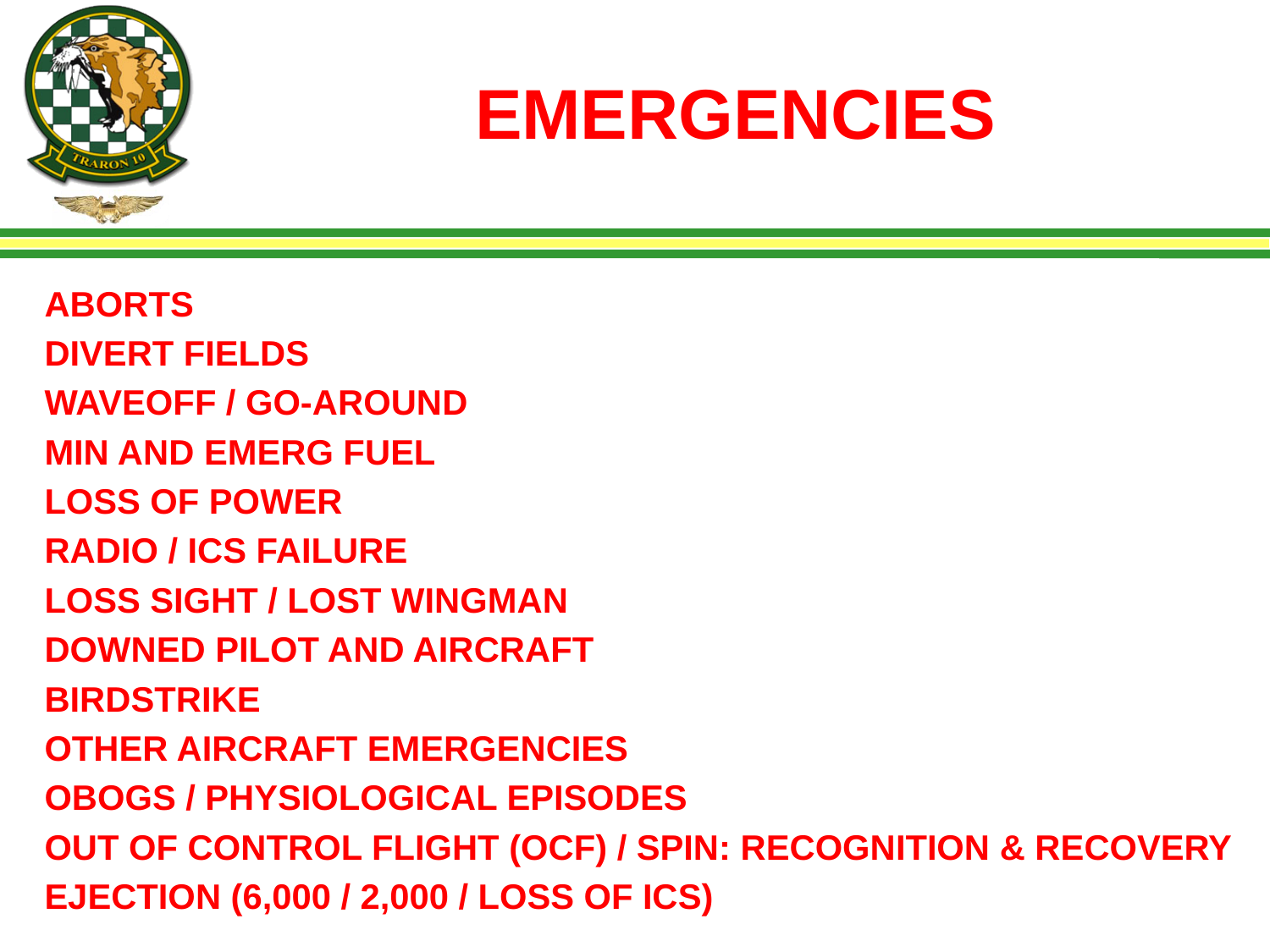

# EMERGENCIES
ABORTS
DIVERT FIELDS
WAVEOFF / GO-AROUND
MIN AND EMERG FUEL
LOSS OF POWER
RADIO / ICS FAILURE
LOSS SIGHT / LOST WINGMAN
DOWNED PILOT AND AIRCRAFT
BIRDSTRIKE
OTHER AIRCRAFT EMERGENCIES
OBOGS / PHYSIOLOGICAL EPISODES
OUT OF CONTROL FLIGHT (OCF) / SPIN: RECOGNITION & RECOVERY
EJECTION (6,000 / 2,000 / LOSS OF ICS)